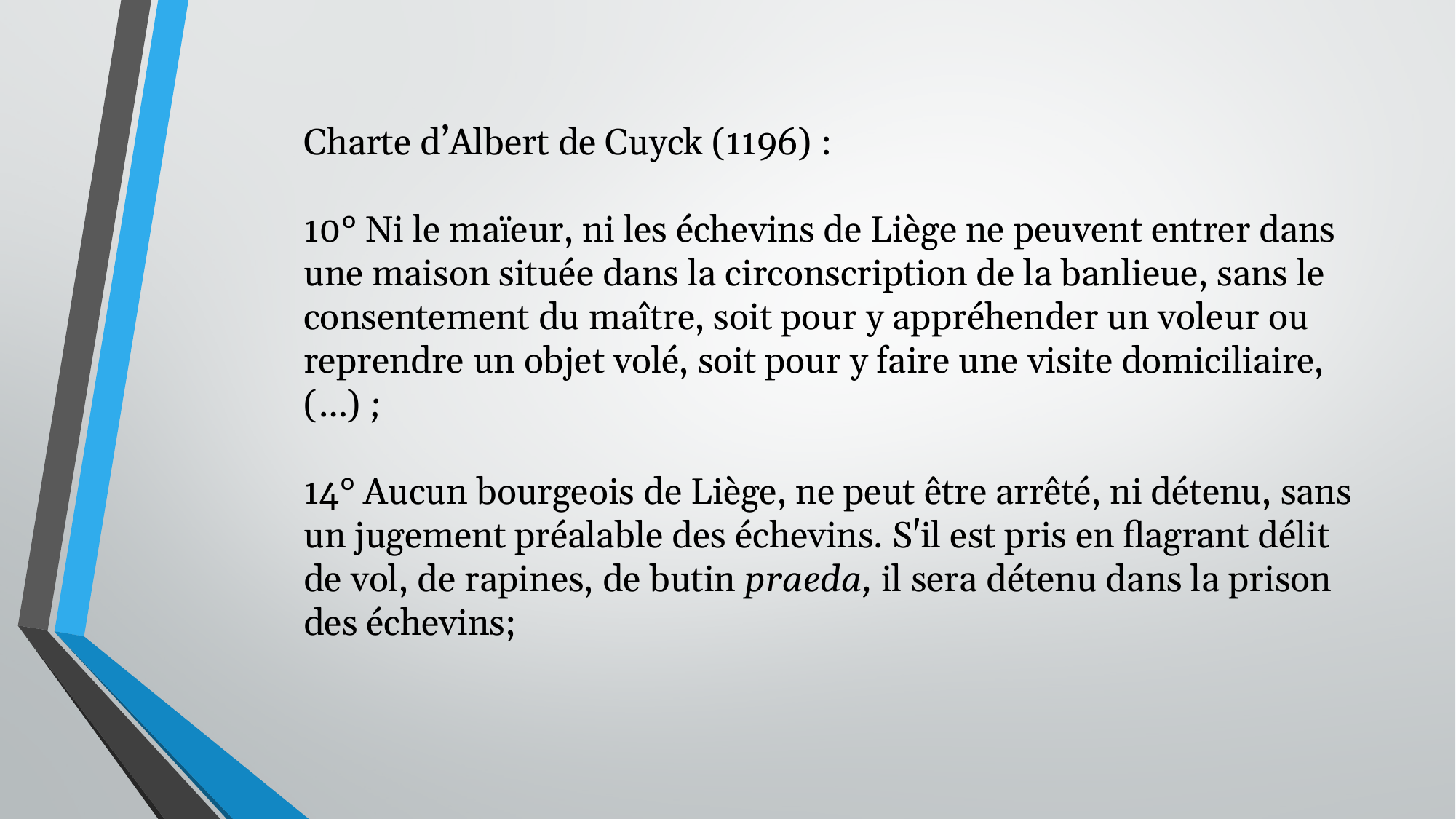

Charte d’Albert de Cuyck (1196) :

10° Ni le maïeur, ni les échevins de Liège ne peuvent entrer dans une maison située dans la circonscription de la banlieue, sans le consentement du maître, soit pour y appréhender un voleur ou reprendre un objet volé, soit pour y faire une visite domiciliaire, (…) ;

14° Aucun bourgeois de Liège, ne peut être arrêté, ni détenu, sans un jugement préalable des échevins. S'il est pris en flagrant délit de vol, de rapines, de butin praeda, il sera détenu dans la prison des échevins;